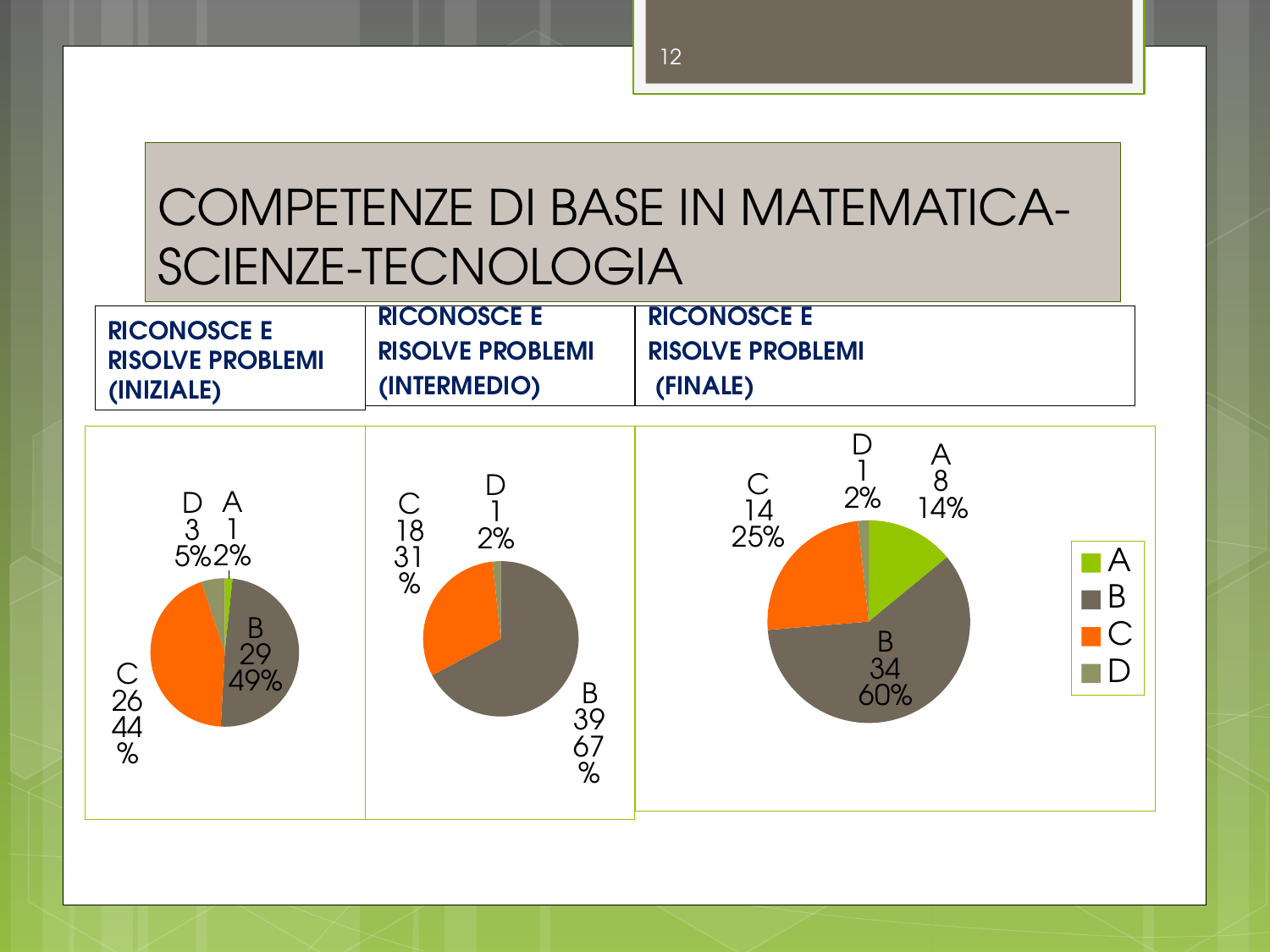

12
# COMPETENZE DI BASE IN MATEMATICA-SCIENZE-TECNOLOGIA
RICONOSCE E RISOLVE PROBLEMI (INIZIALE)
RICONOSCE E
RISOLVE PROBLEMI
(INTERMEDIO)
RICONOSCE E
RISOLVE PROBLEMI
 (FINALE)

### Chart

| Category | Vendite |
|---|---|
| A | 1.0 |
| B | 29.0 |
| C | 26.0 |
| D | 3.0 |

### Chart

| Category | Vendite |
|---|---|
| A | 0.0 |
| B | 39.0 |
| C | 18.0 |
| D | 1.0 |

### Chart

| Category | Vendite |
|---|---|
| A | 8.0 |
| B | 34.0 |
| C | 14.0 |
| D | 1.0 |